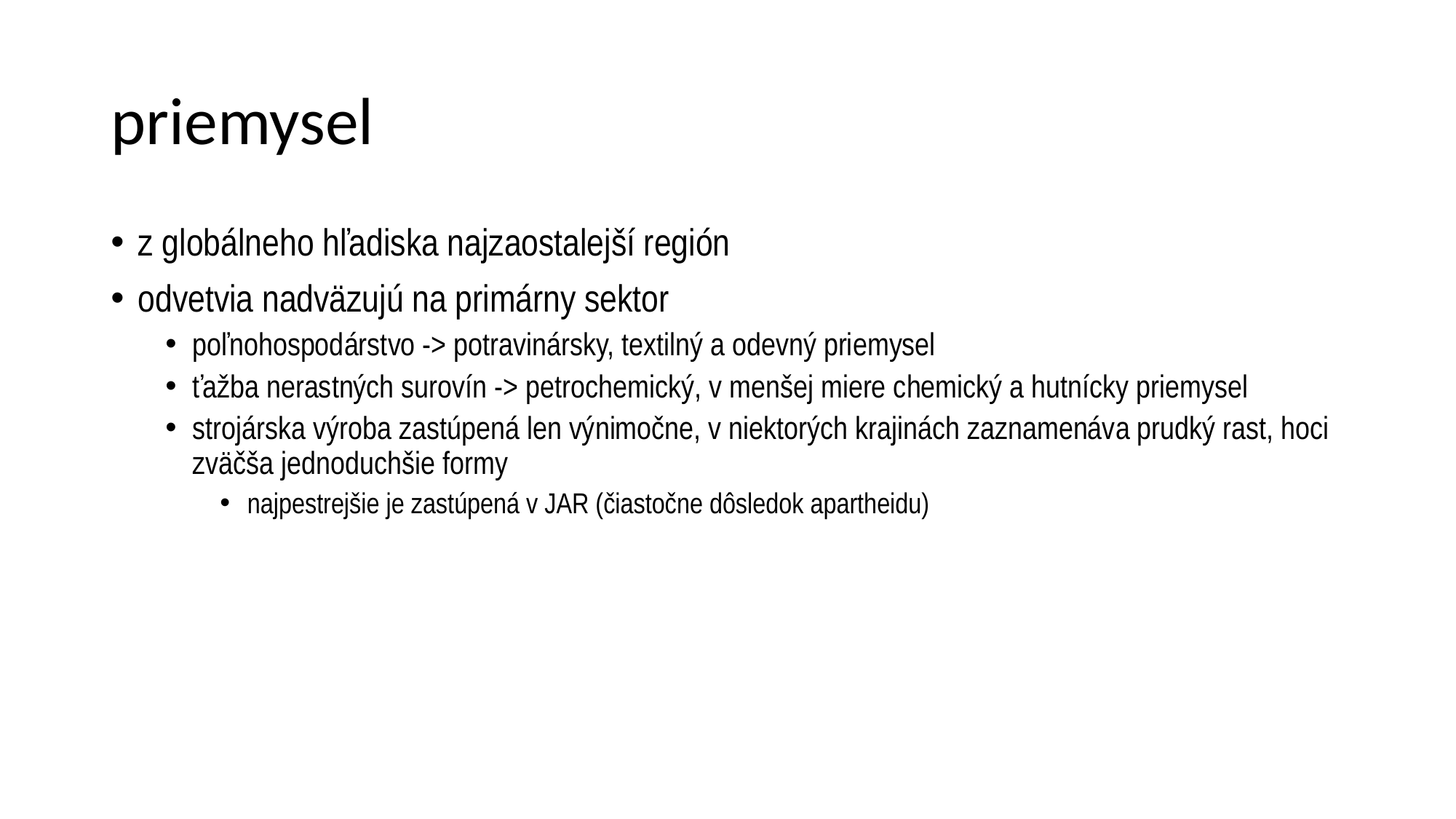

# priemysel
z globálneho hľadiska najzaostalejší región
odvetvia nadväzujú na primárny sektor
poľnohospodárstvo -> potravinársky, textilný a odevný priemysel
ťažba nerastných surovín -> petrochemický, v menšej miere chemický a hutnícky priemysel
strojárska výroba zastúpená len výnimočne, v niektorých krajinách zaznamenáva prudký rast, hoci zväčša jednoduchšie formy
najpestrejšie je zastúpená v JAR (čiastočne dôsledok apartheidu)